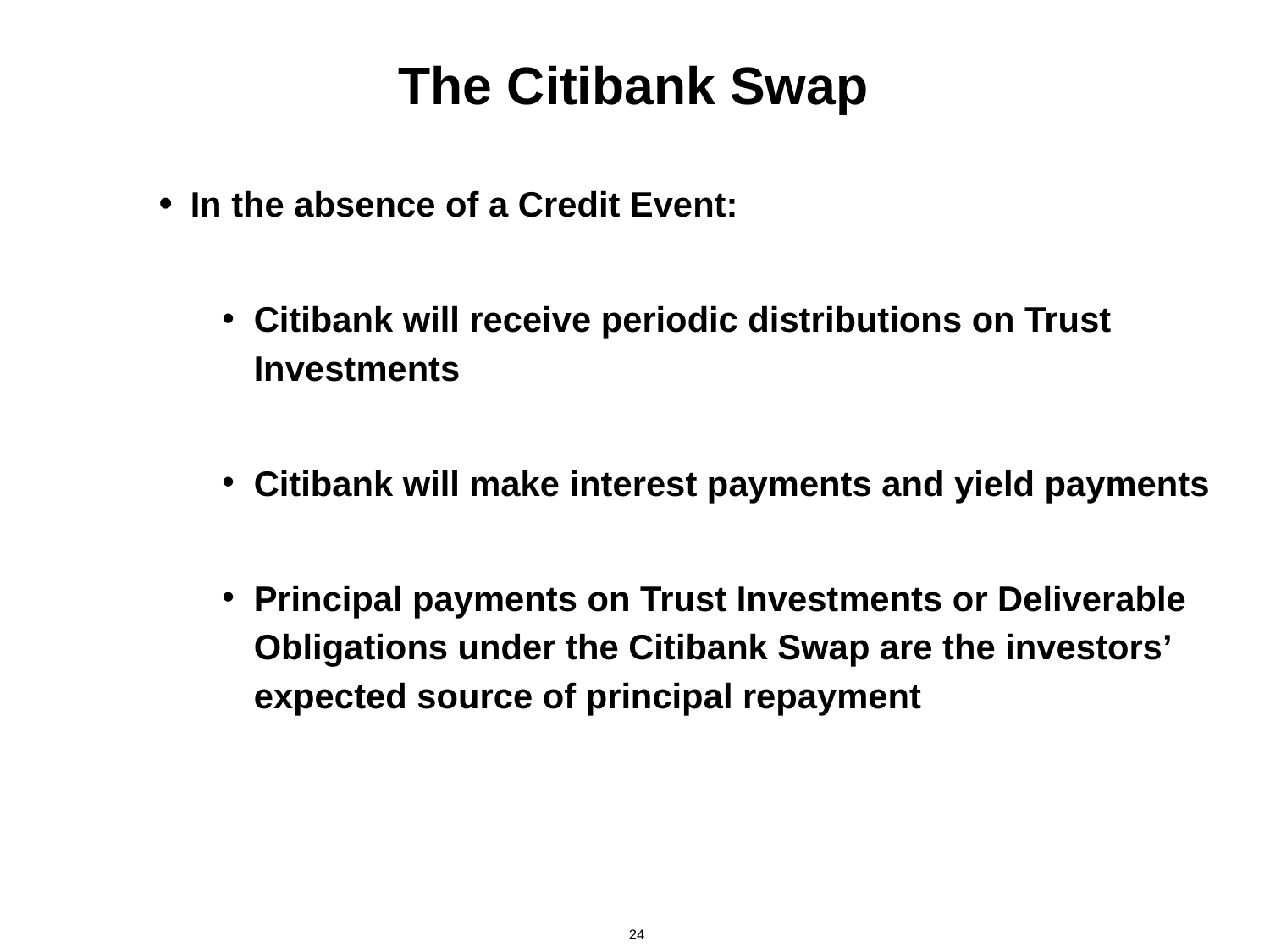

# The Citibank Swap
In the absence of a Credit Event:

Citibank will receive periodic distributions on Trust Investments

Citibank will make interest payments and yield payments

Principal payments on Trust Investments or Deliverable Obligations under the Citibank Swap are the investors’ expected source of principal repayment

24